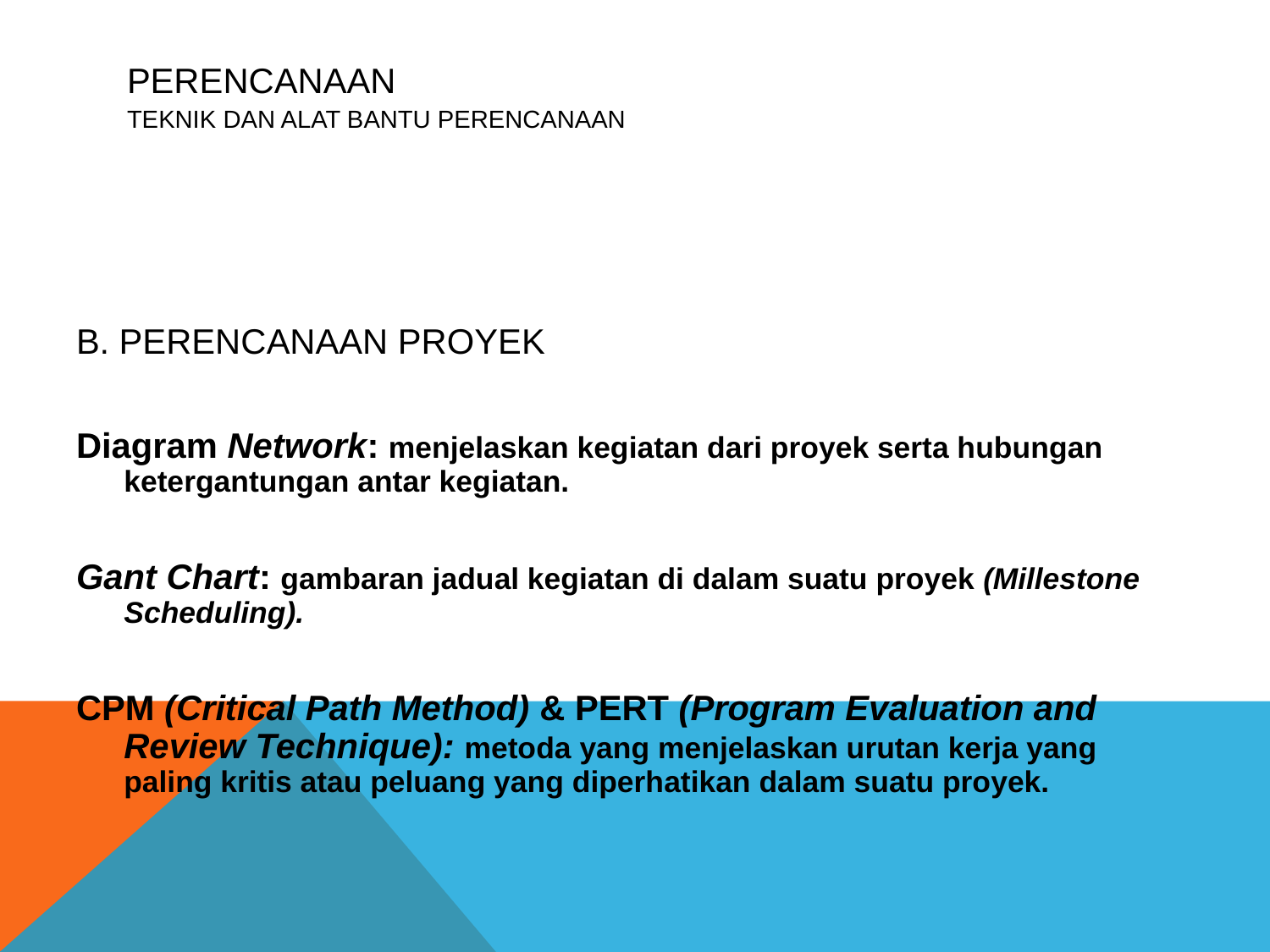

# PERENCANAAN TEKNIK DAN ALAT BANTU PERENCANAAN
B. PERENCANAAN PROYEK

Diagram Network: menjelaskan kegiatan dari proyek serta hubungan ketergantungan antar kegiatan.

Gant Chart: gambaran jadual kegiatan di dalam suatu proyek (Millestone Scheduling).

CPM (Critical Path Method) & PERT (Program Evaluation and Review Technique): metoda yang menjelaskan urutan kerja yang paling kritis atau peluang yang diperhatikan dalam suatu proyek.